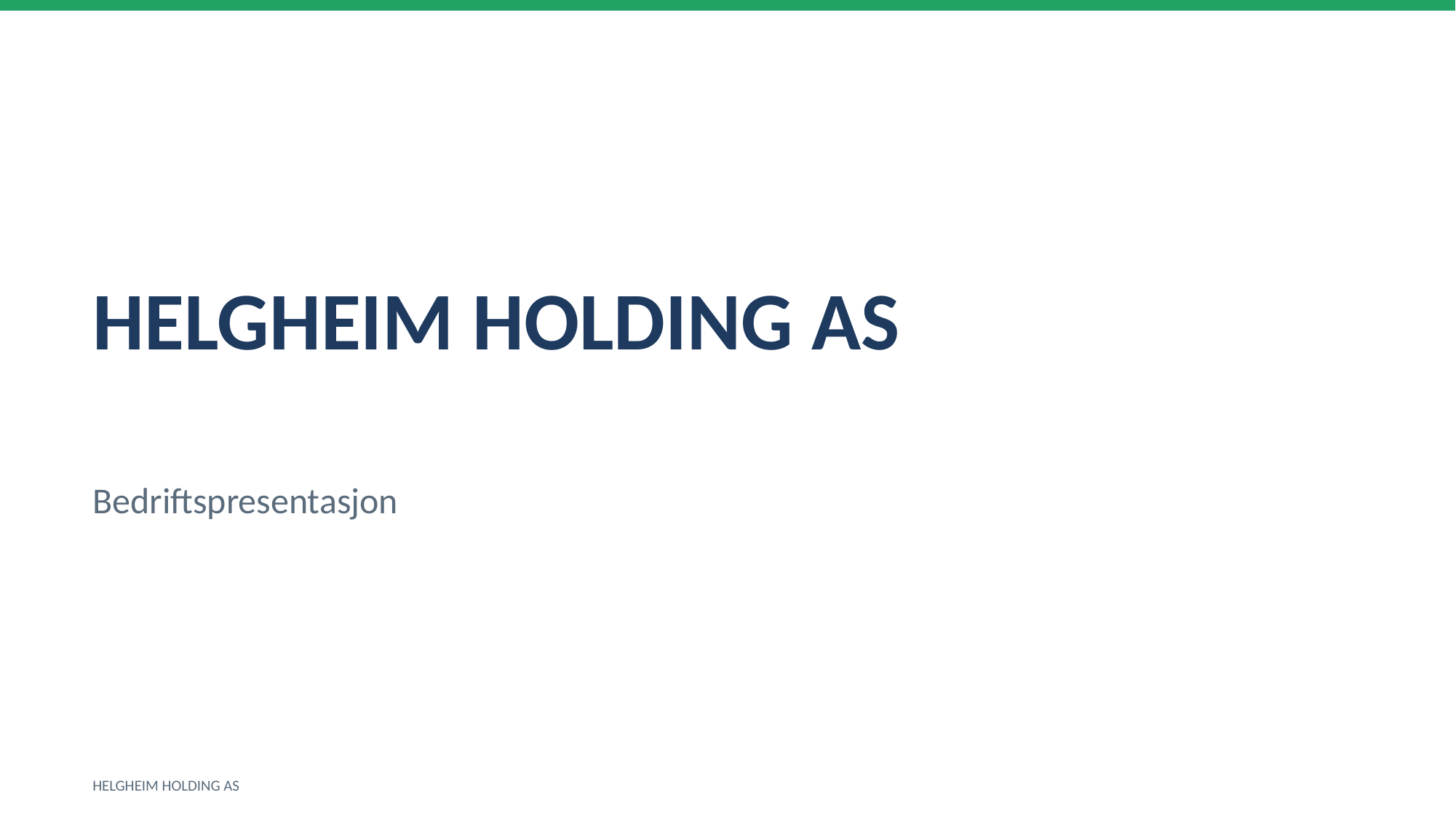

HELGHEIM HOLDING AS
Bedriftspresentasjon
HELGHEIM HOLDING AS